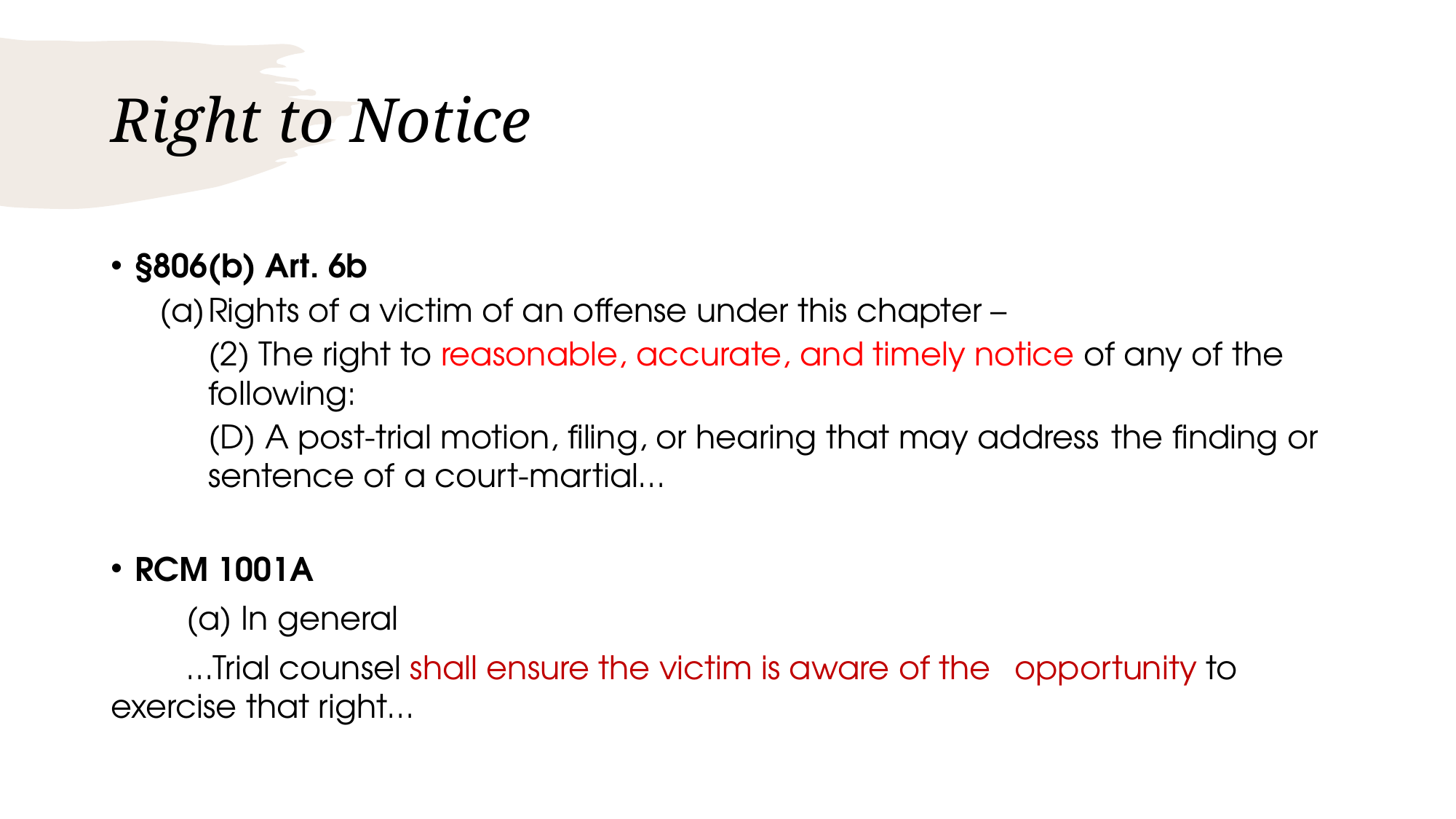

# Right to Notice
§806(b) Art. 6b
Rights of a victim of an offense under this chapter –
(2) The right to reasonable, accurate, and timely notice of any of the following:
	(D) A post-trial motion, filing, or hearing that may address 	the finding or sentence of a court-martial…

RCM 1001A
	(a) In general
	…Trial counsel shall ensure the victim is aware of the 	opportunity to exercise that right…